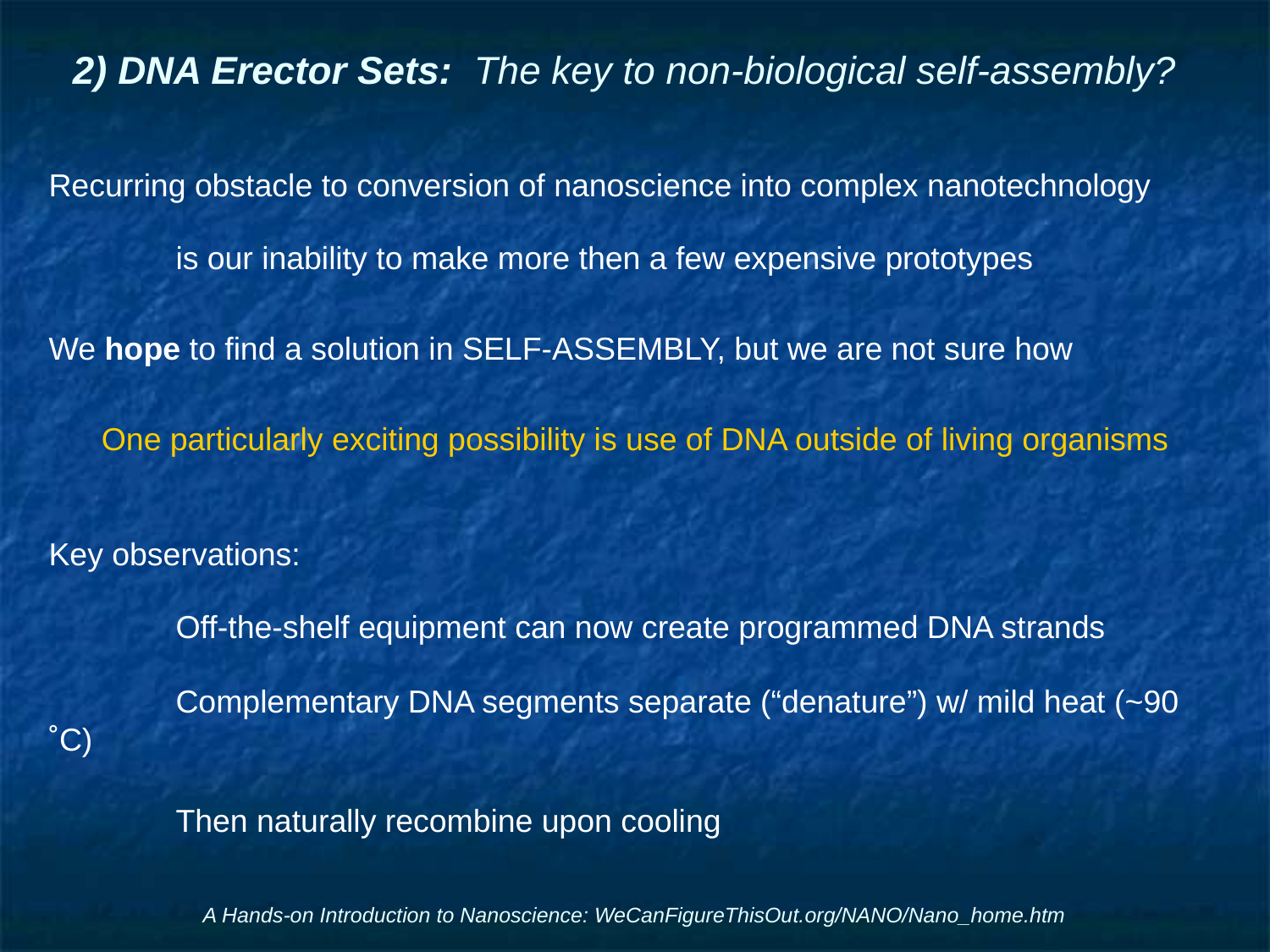

# 2) DNA Erector Sets:  The key to non-biological self-assembly?
Recurring obstacle to conversion of nanoscience into complex nanotechnology

	is our inability to make more then a few expensive prototypes

We hope to find a solution in SELF-ASSEMBLY, but we are not sure how

One particularly exciting possibility is use of DNA outside of living organisms

Key observations:

	Off-the-shelf equipment can now create programmed DNA strands

	Complementary DNA segments separate (“denature”) w/ mild heat (~90 ˚C)

	Then naturally recombine upon cooling
A Hands-on Introduction to Nanoscience: WeCanFigureThisOut.org/NANO/Nano_home.htm